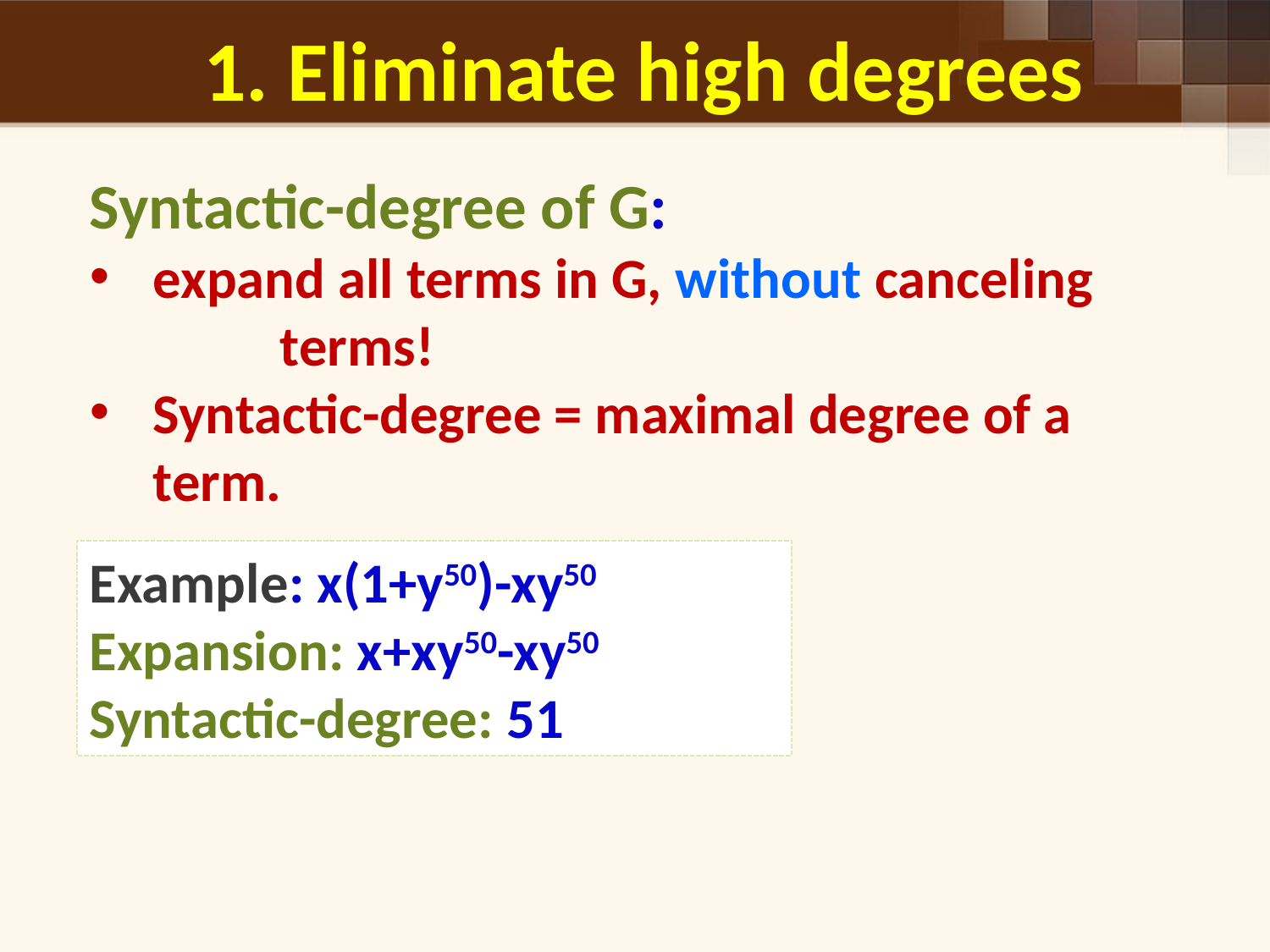

1. Eliminate high degrees
Syntactic-degree of G:
expand all terms in G, without canceling 	terms!
Syntactic-degree = maximal degree of a term.
Example: x(1+y50)-xy50
Expansion: x+xy50-xy50
Syntactic-degree: 51